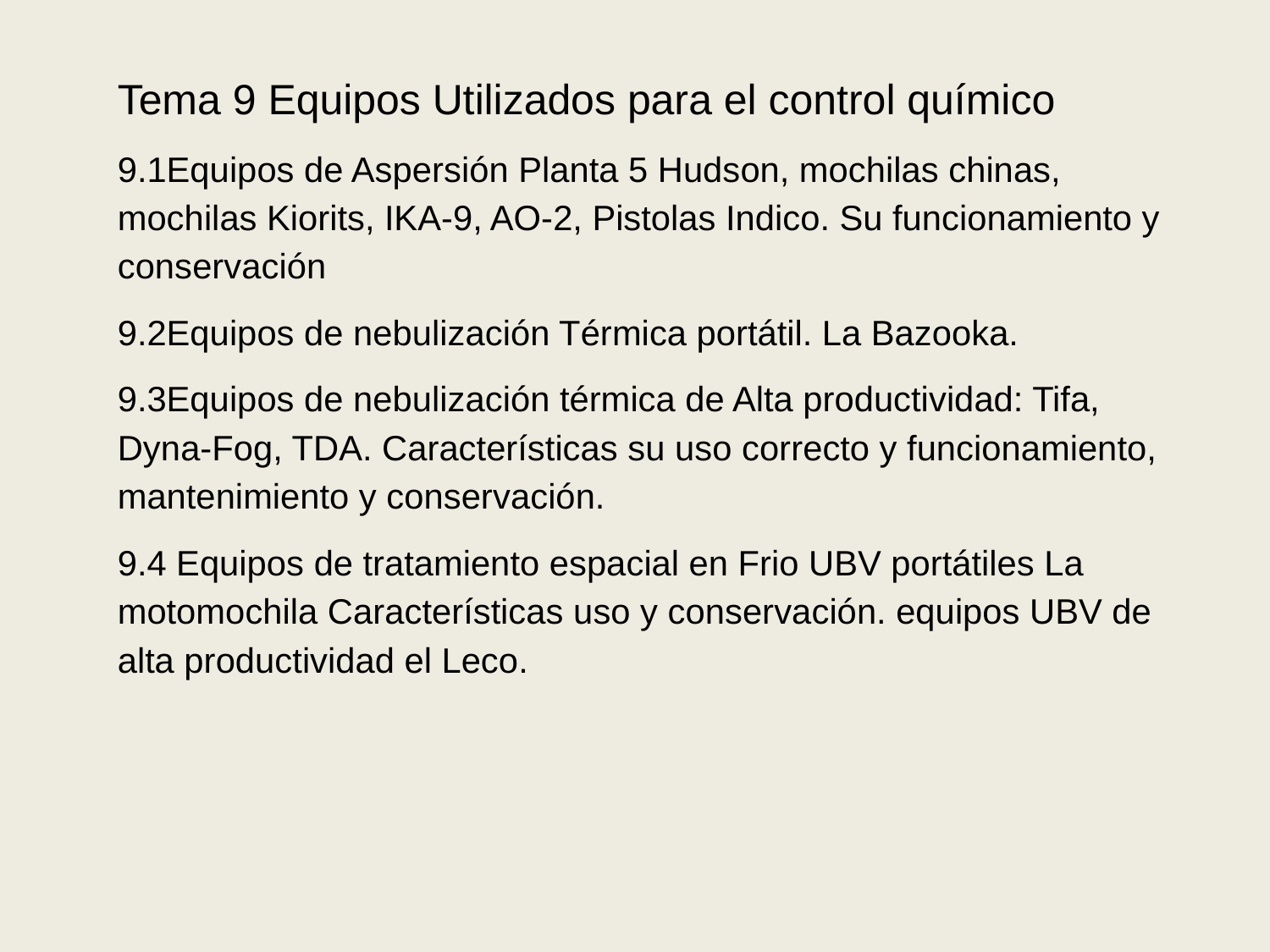

Tema 9 Equipos Utilizados para el control químico
9.1Equipos de Aspersión Planta 5 Hudson, mochilas chinas, mochilas Kiorits, IKA-9, AO-2, Pistolas Indico. Su funcionamiento y conservación
9.2Equipos de nebulización Térmica portátil. La Bazooka.
9.3Equipos de nebulización térmica de Alta productividad: Tifa, Dyna-Fog, TDA. Características su uso correcto y funcionamiento, mantenimiento y conservación.
9.4 Equipos de tratamiento espacial en Frio UBV portátiles La motomochila Características uso y conservación. equipos UBV de alta productividad el Leco.